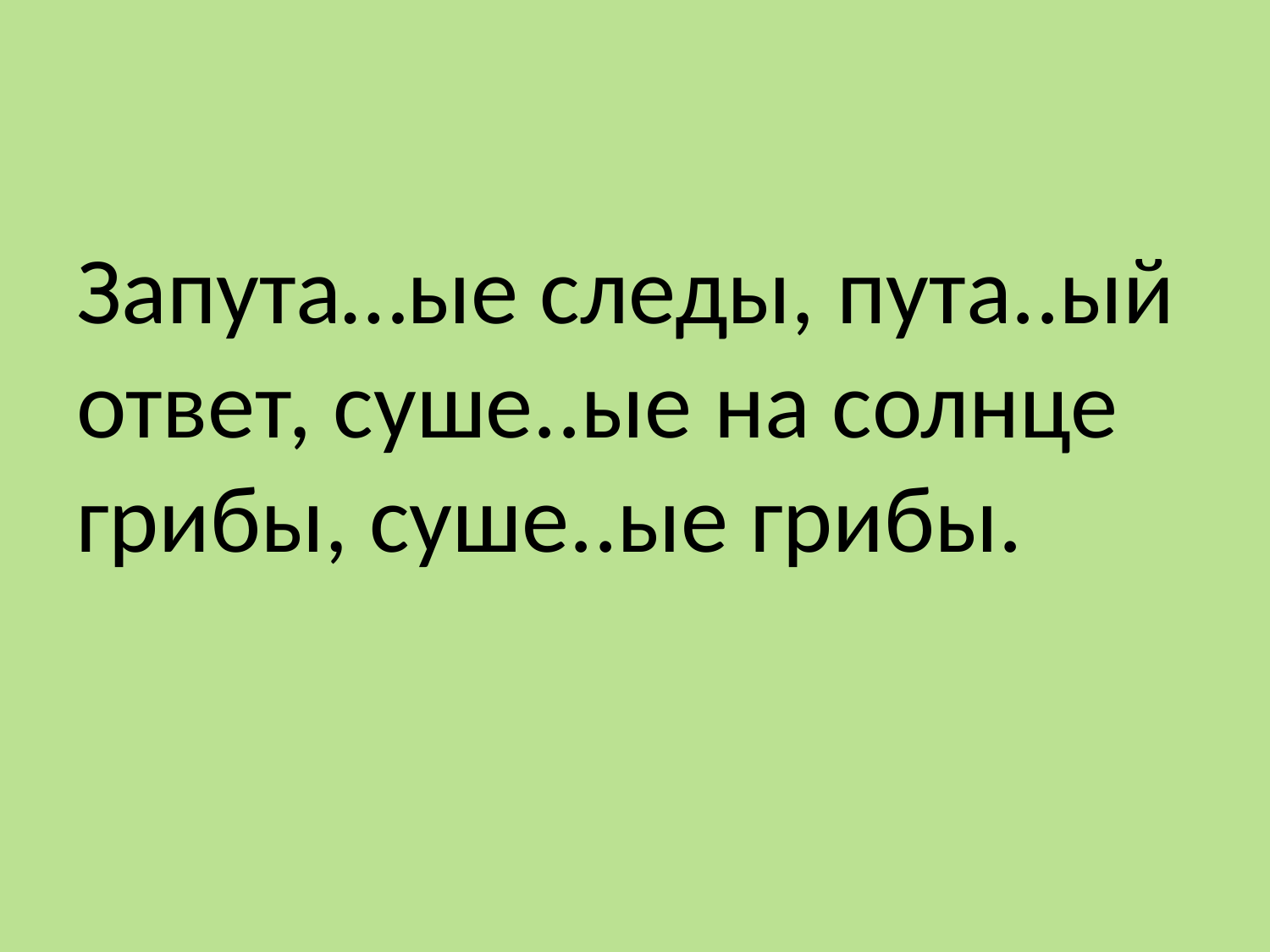

#
Запута…ые следы, пута..ый ответ, суше..ые на солнце грибы, суше..ые грибы.